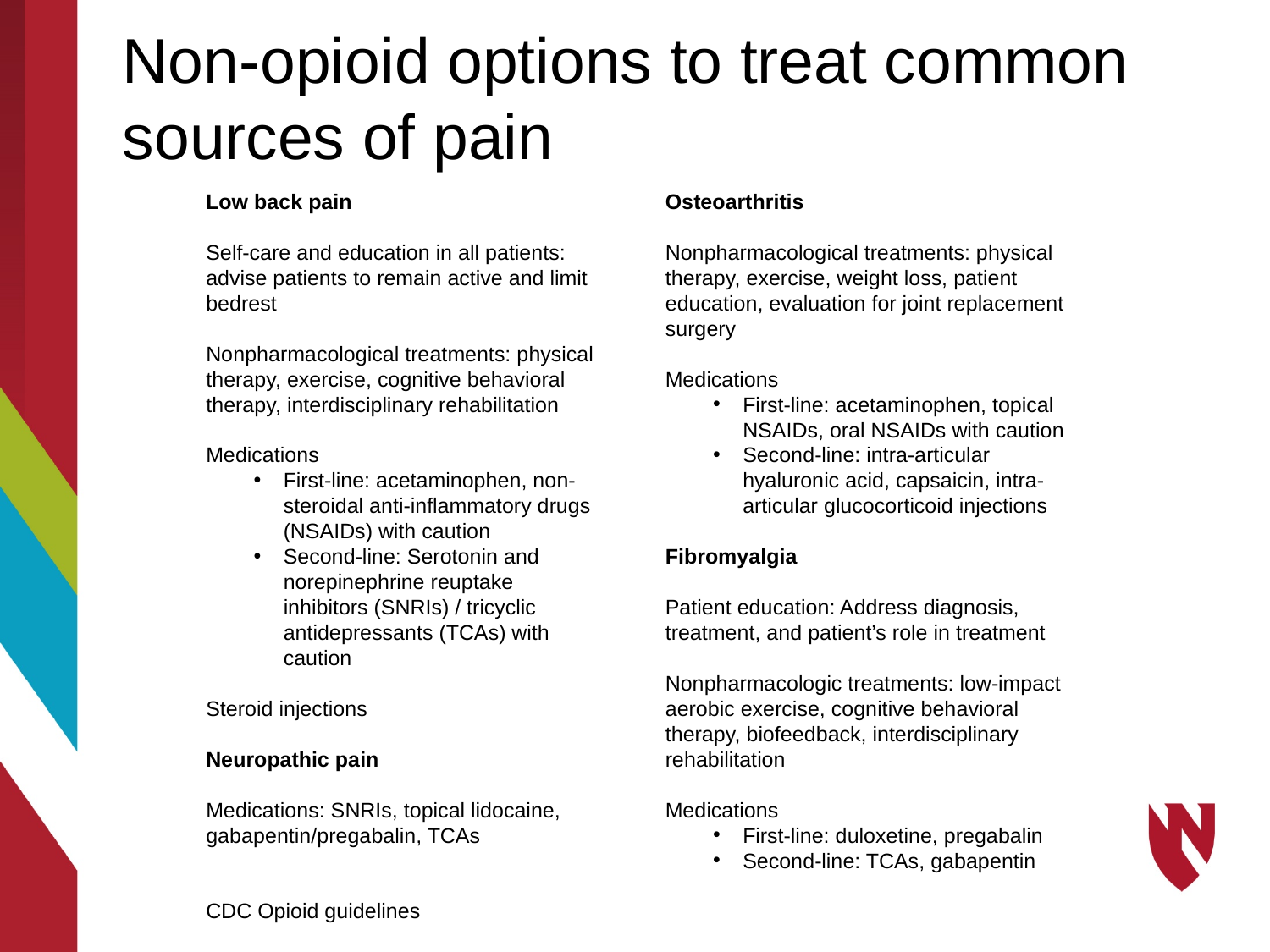

Non-opioid options to treat common sources of pain
Low back pain

Self-care and education in all patients: advise patients to remain active and limit bedrest

Nonpharmacological treatments: physical therapy, exercise, cognitive behavioral therapy, interdisciplinary rehabilitation

Medications
First-line: acetaminophen, non-steroidal anti-inflammatory drugs (NSAIDs) with caution
Second-line: Serotonin and norepinephrine reuptake inhibitors (SNRIs) / tricyclic antidepressants (TCAs) with caution

Steroid injections

Neuropathic pain

Medications: SNRIs, topical lidocaine,
gabapentin/pregabalin, TCAs

CDC Opioid guidelines
Osteoarthritis

Nonpharmacological treatments: physical therapy, exercise, weight loss, patient education, evaluation for joint replacement surgery

Medications
First-line: acetaminophen, topical NSAIDs, oral NSAIDs with caution
Second-line: intra-articular hyaluronic acid, capsaicin, intra-articular glucocorticoid injections

Fibromyalgia

Patient education: Address diagnosis, treatment, and patient’s role in treatment

Nonpharmacologic treatments: low-impact aerobic exercise, cognitive behavioral therapy, biofeedback, interdisciplinary rehabilitation

Medications
First-line: duloxetine, pregabalin
Second-line: TCAs, gabapentin